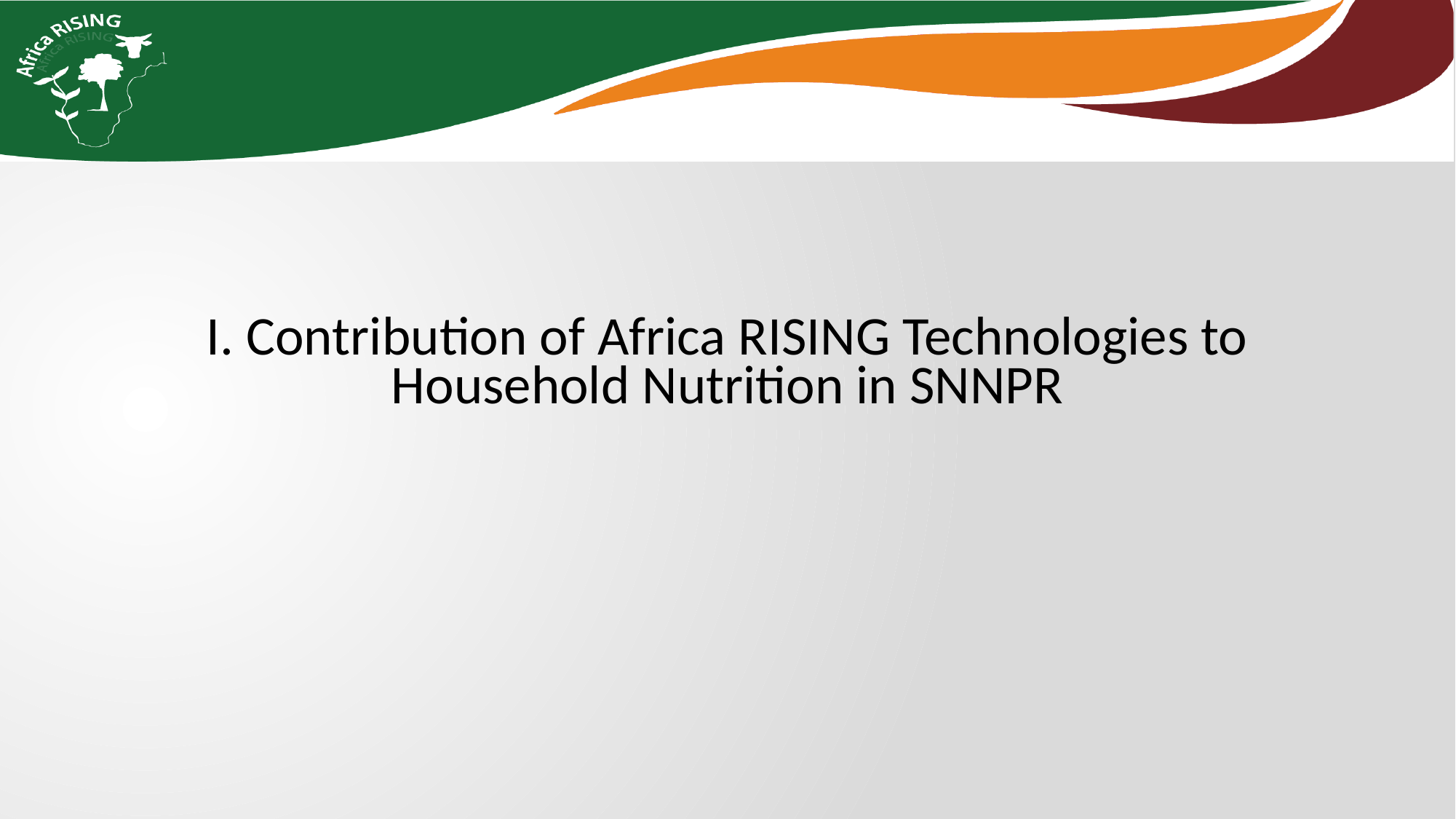

I. Contribution of Africa RISING Technologies to Household Nutrition in SNNPR